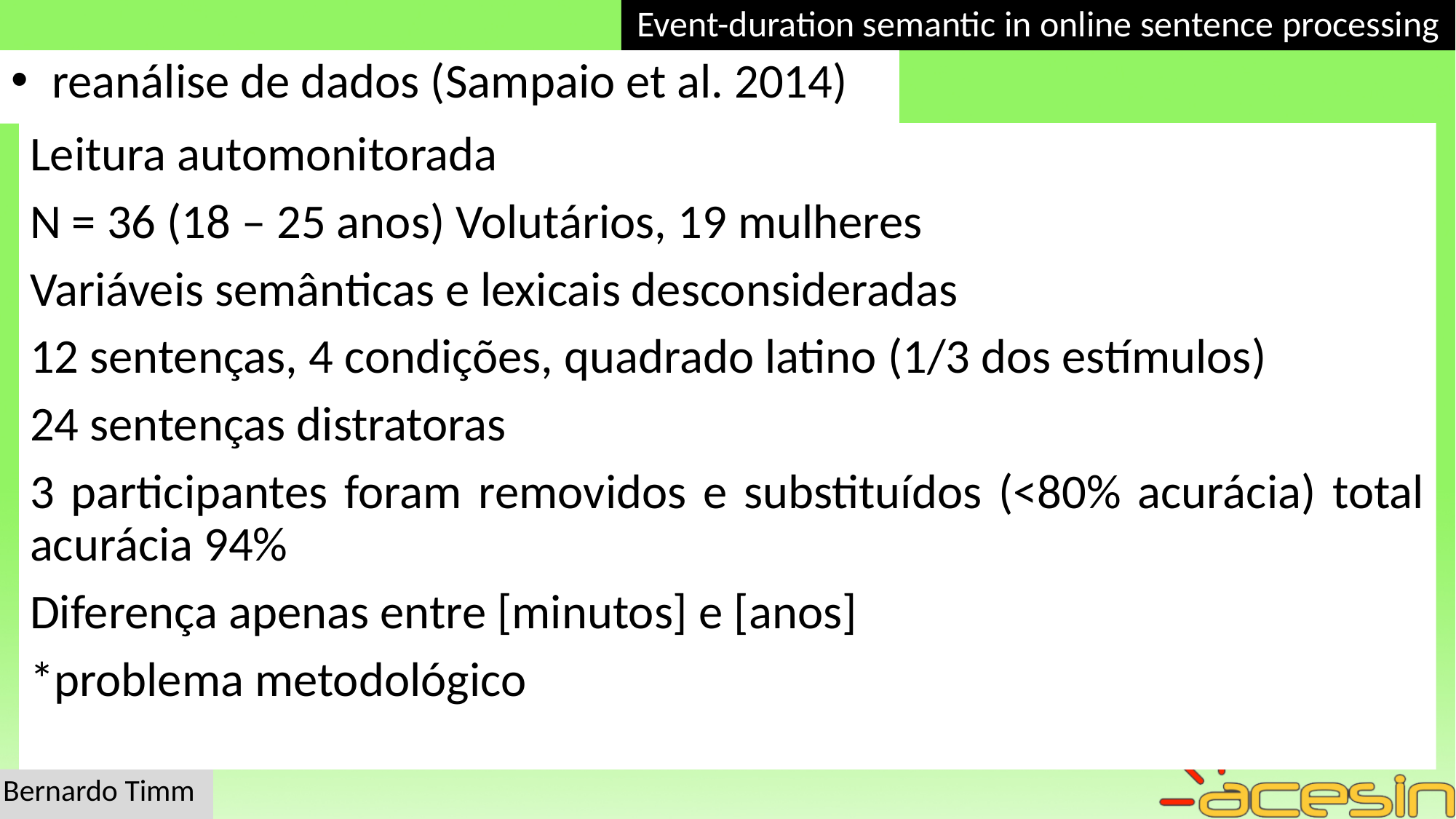

Event-duration semantic in online sentence processing
reanálise de dados (Sampaio et al. 2014)
Leitura automonitorada
N = 36 (18 – 25 anos) Volutários, 19 mulheres
Variáveis semânticas e lexicais desconsideradas
12 sentenças, 4 condições, quadrado latino (1/3 dos estímulos)
24 sentenças distratoras
3 participantes foram removidos e substituídos (<80% acurácia) total acurácia 94%
Diferença apenas entre [minutos] e [anos]
*problema metodológico
Bernardo Timm